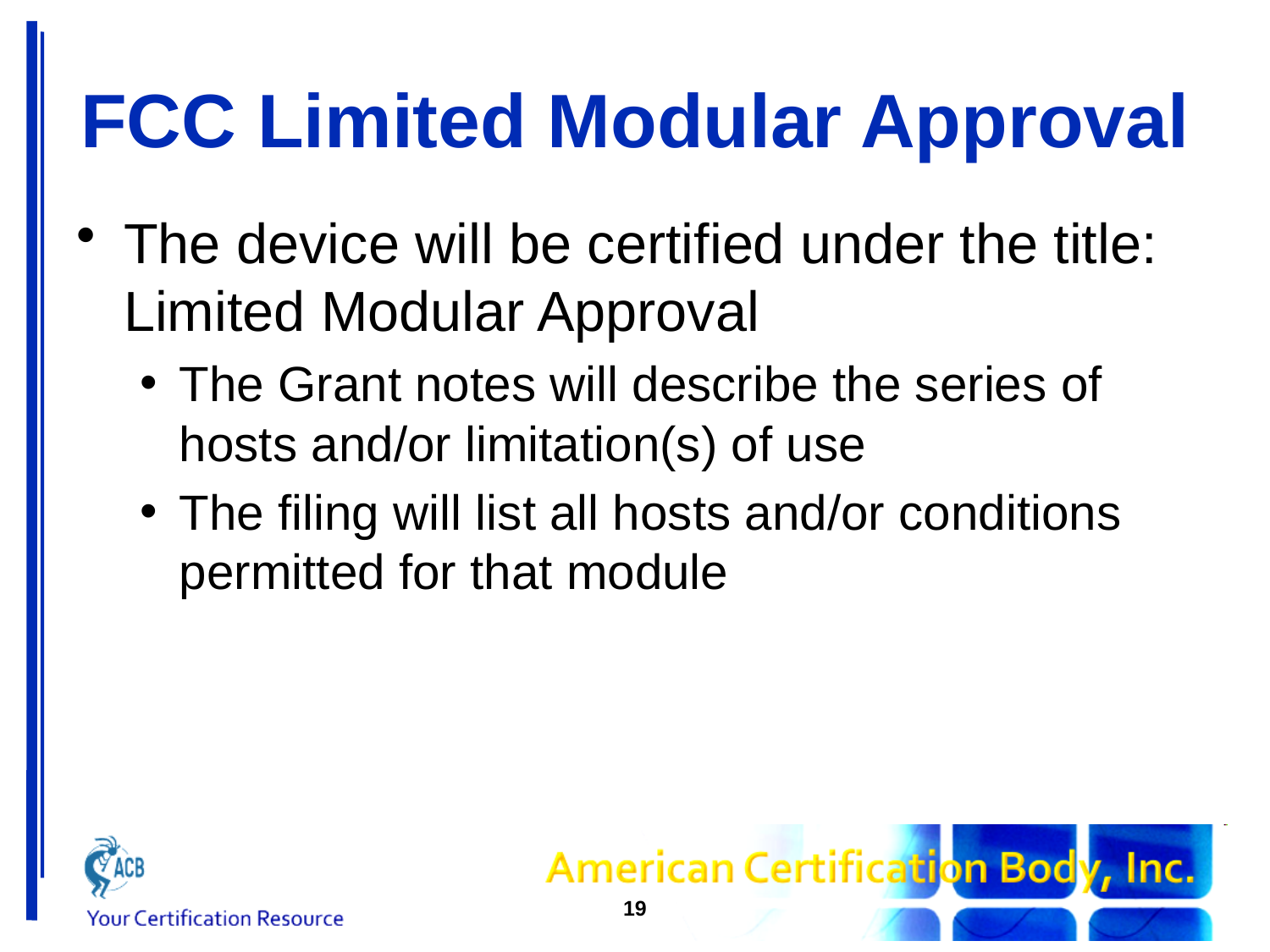

# FCC Limited Modular Approval
The device will be certified under the title: Limited Modular Approval
The Grant notes will describe the series of hosts and/or limitation(s) of use
The filing will list all hosts and/or conditions permitted for that module
19